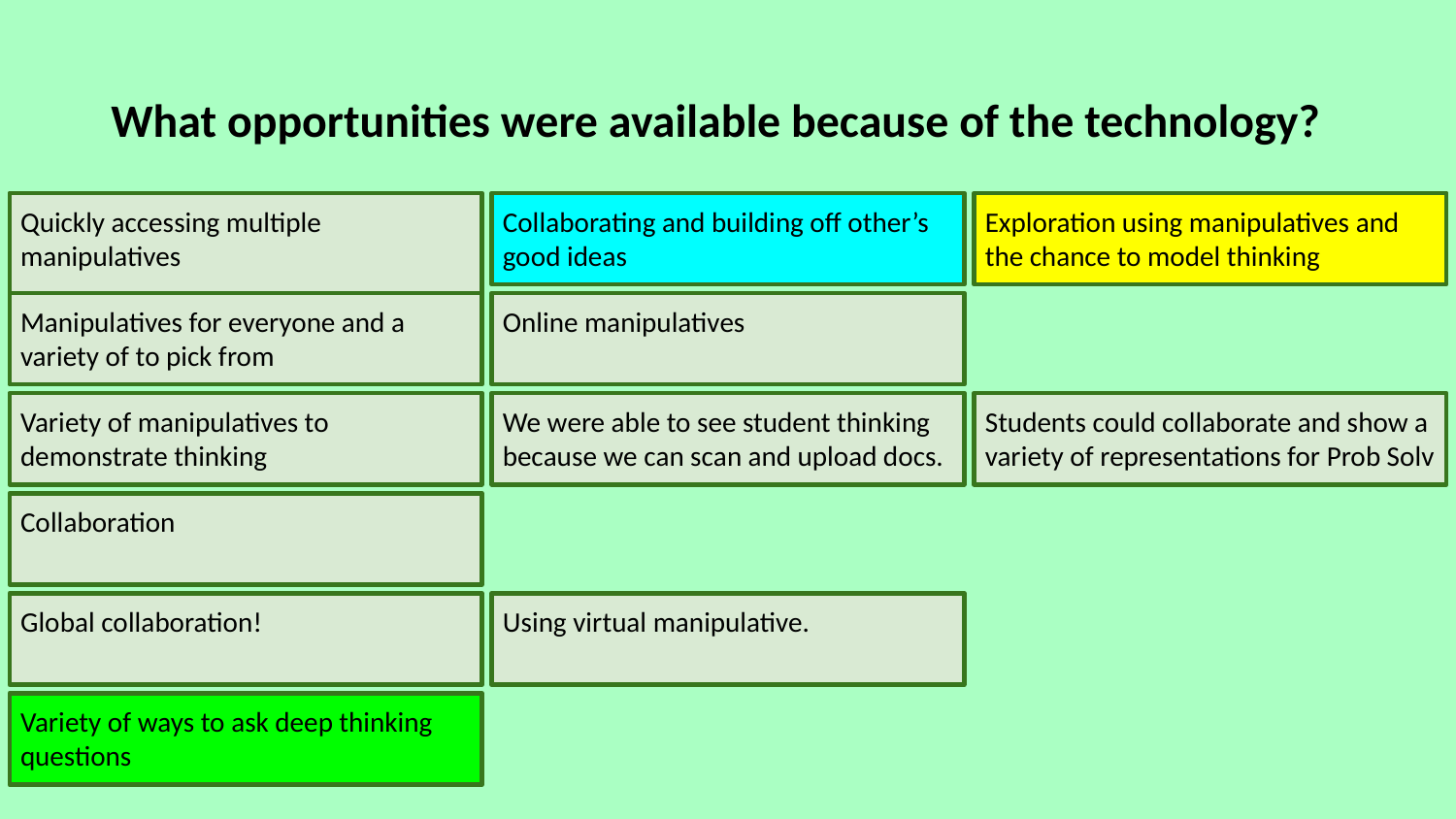

# What opportunities were available because of the technology?
Collaborating and building off other’s good ideas
Exploration using manipulatives and the chance to model thinking
Quickly accessing multiple manipulatives
Manipulatives for everyone and a variety of to pick from

Online manipulatives
Variety of manipulatives to demonstrate thinking
We were able to see student thinking because we can scan and upload docs.
Students could collaborate and show a variety of representations for Prob Solv
Collaboration
Global collaboration!
Using virtual manipulative.
Variety of ways to ask deep thinking questions